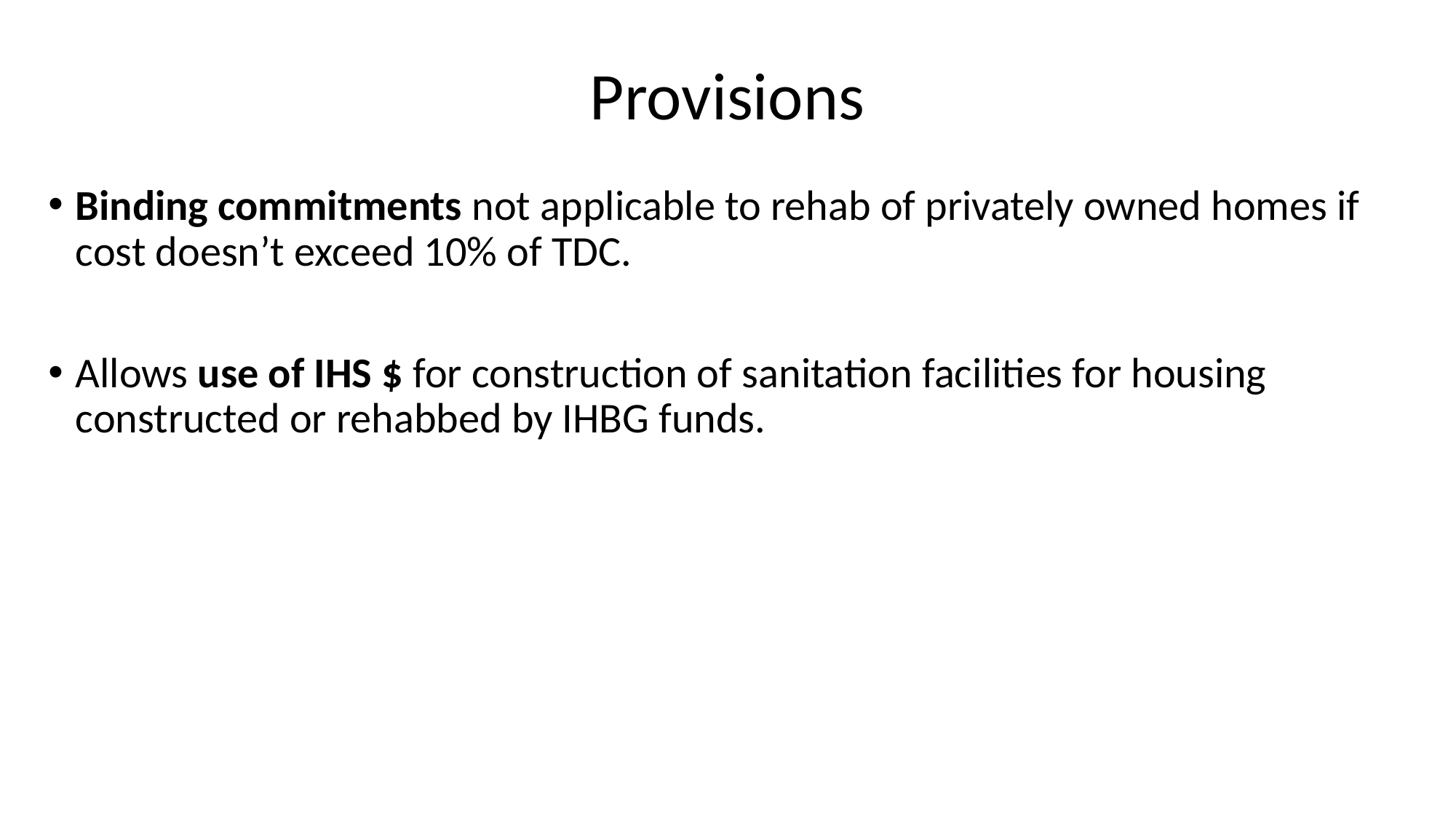

# Provisions
Binding commitments not applicable to rehab of privately owned homes if cost doesn’t exceed 10% of TDC.

Allows use of IHS $ for construction of sanitation facilities for housing constructed or rehabbed by IHBG funds.